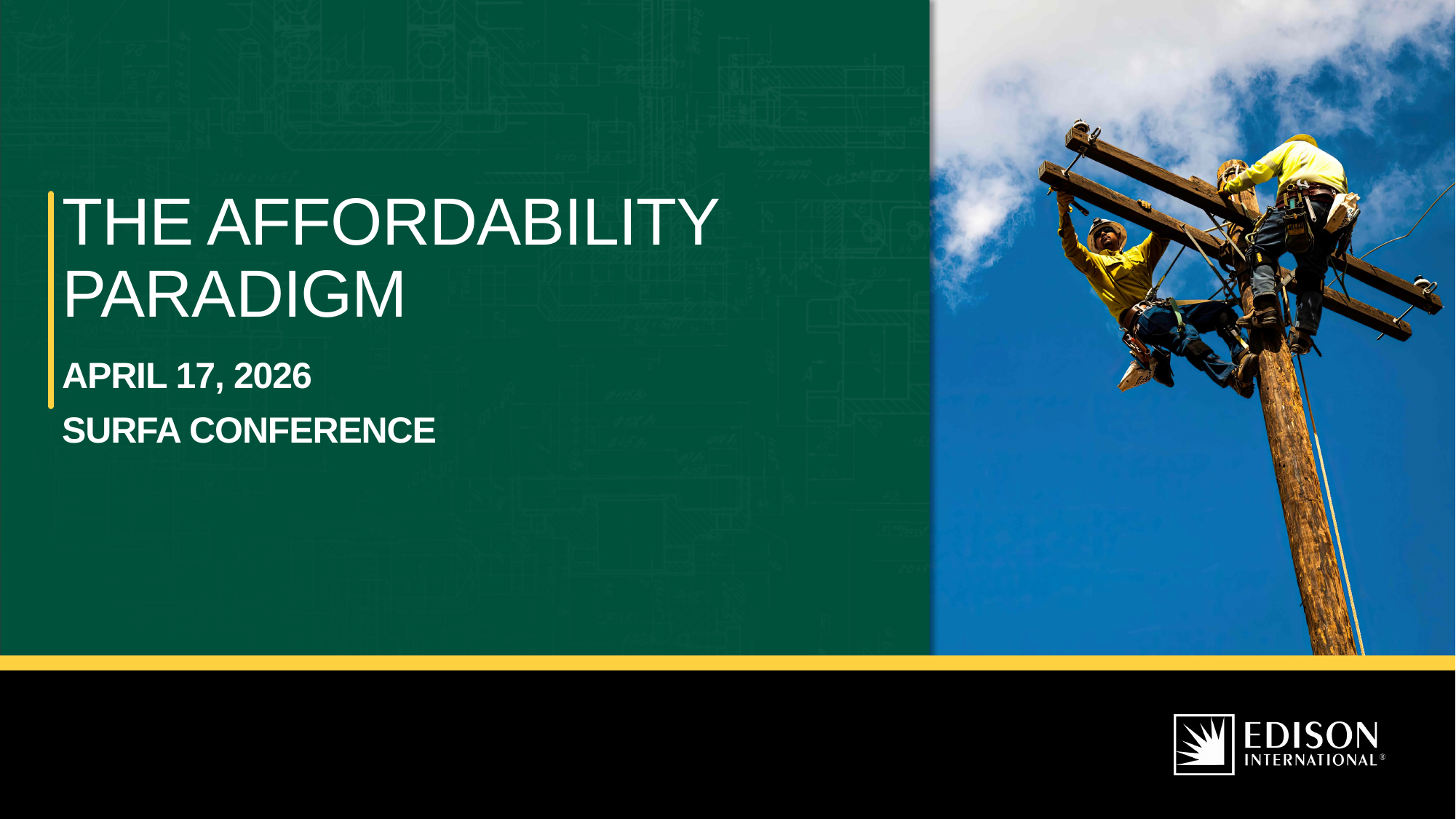

# The Affordability Paradigm
April 17, 2026
SURFA Conference